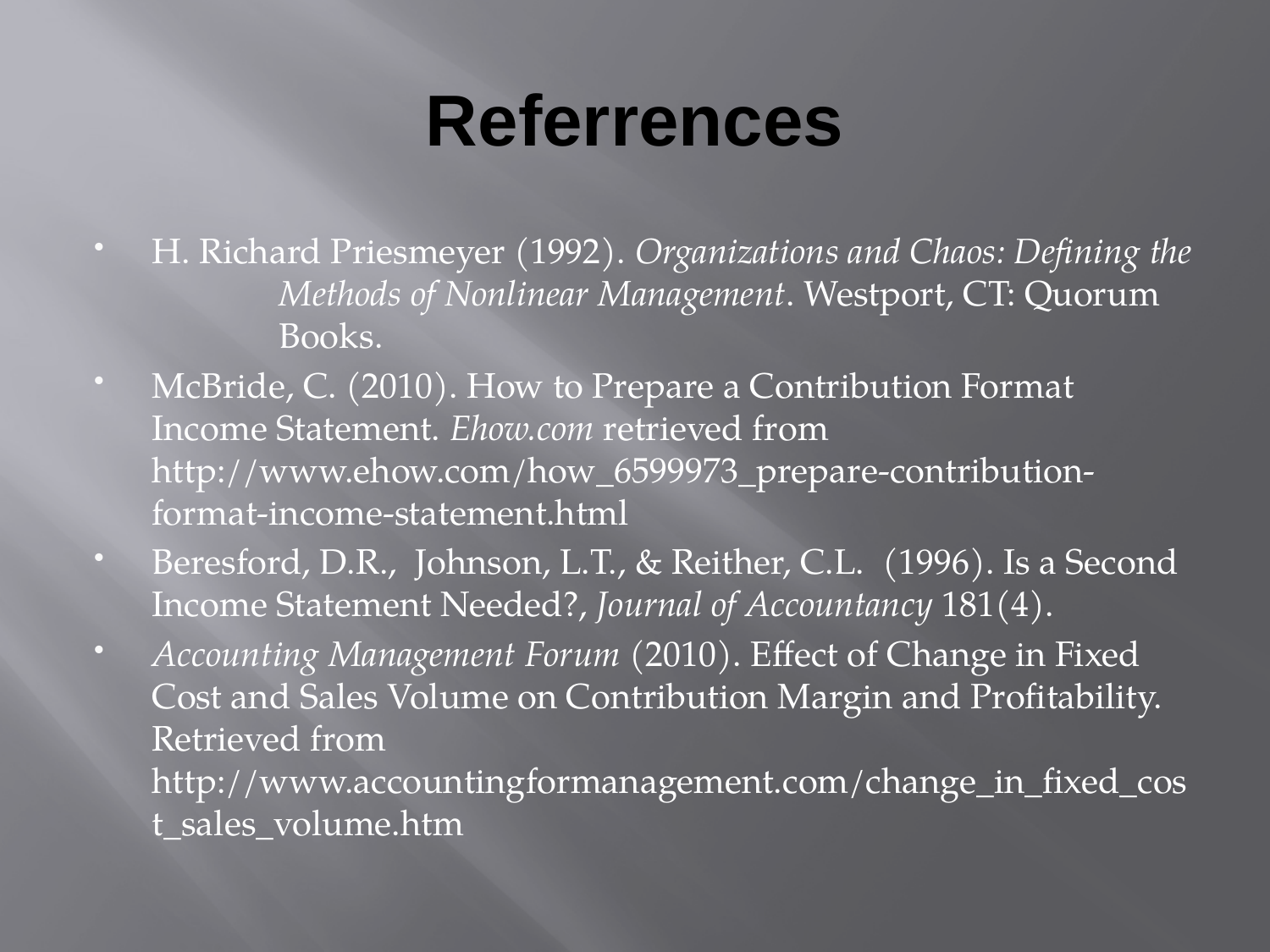

# Referrences
H. Richard Priesmeyer (1992). Organizations and Chaos: Defining the 	Methods of Nonlinear Management. Westport, CT: Quorum 	Books.
McBride, C. (2010). How to Prepare a Contribution Format Income Statement. Ehow.com retrieved from http://www.ehow.com/how_6599973_prepare-contribution-format-income-statement.html
Beresford, D.R.,  Johnson, L.T., & Reither, C.L.  (1996). Is a Second Income Statement Needed?, Journal of Accountancy 181(4).
Accounting Management Forum (2010). Effect of Change in Fixed Cost and Sales Volume on Contribution Margin and Profitability. Retrieved from http://www.accountingformanagement.com/change_in_fixed_cost_sales_volume.htm